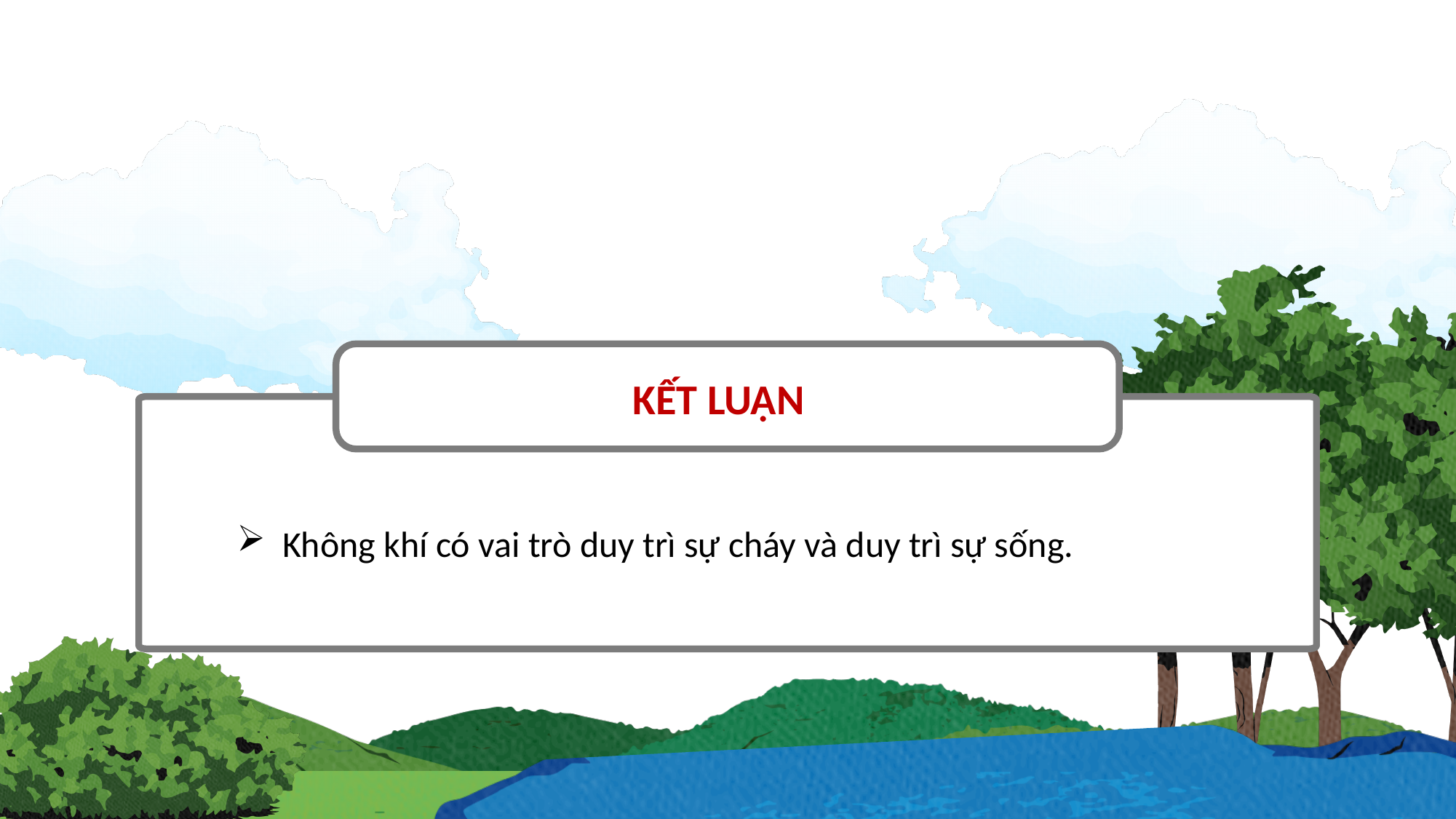

KẾT LUẬN

Không khí có vai trò duy trì sự cháy và duy trì sự sống.